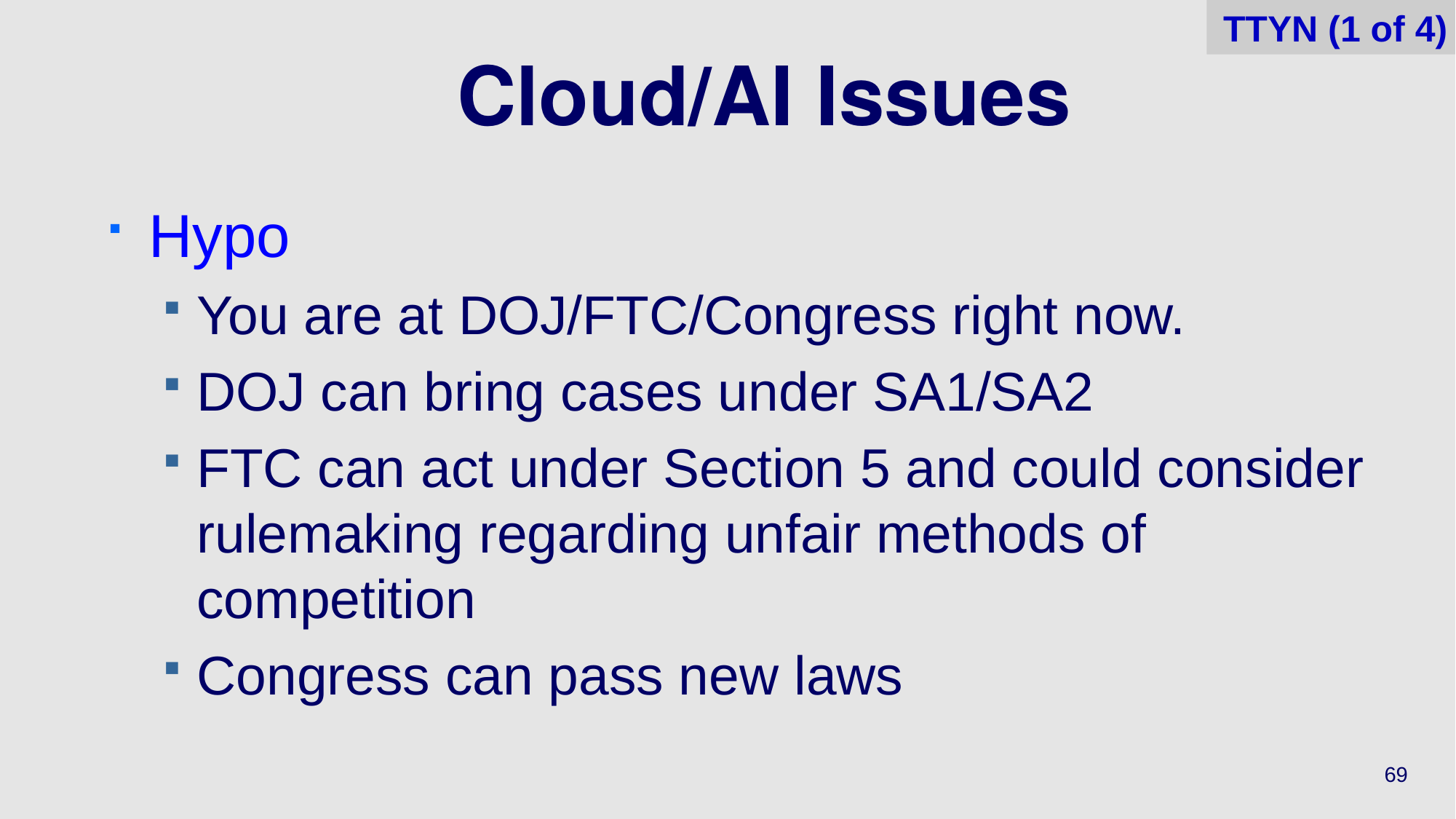

TTYN (1 of 4)
# Cloud/AI Issues
Hypo
You are at DOJ/FTC/Congress right now.
DOJ can bring cases under SA1/SA2
FTC can act under Section 5 and could consider rulemaking regarding unfair methods of competition
Congress can pass new laws
69